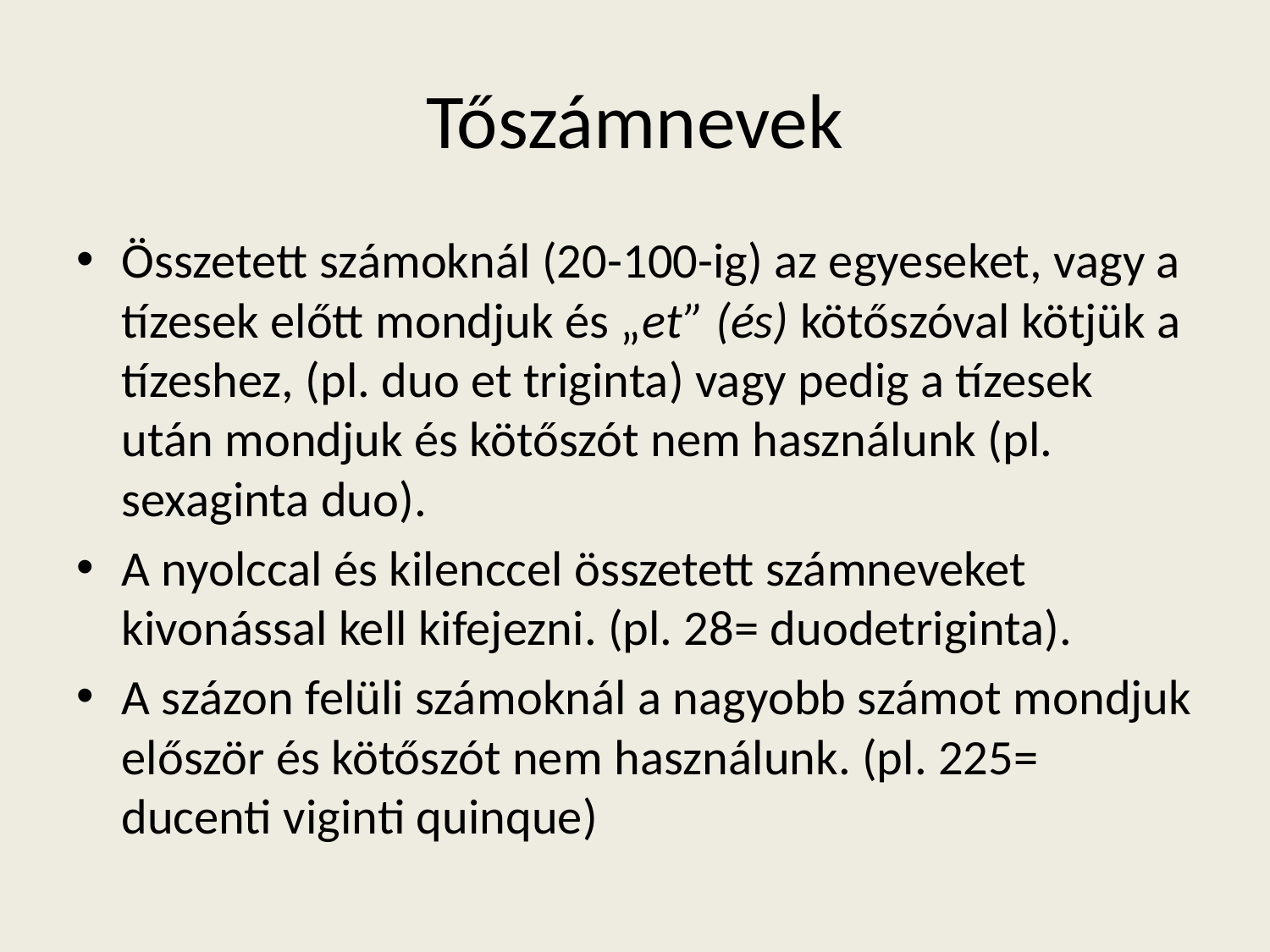

# Tőszámnevek
Összetett számoknál (20-100-ig) az egyeseket, vagy a tízesek előtt mondjuk és „et” (és) kötőszóval kötjük a tízeshez, (pl. duo et triginta) vagy pedig a tízesek után mondjuk és kötőszót nem használunk (pl. sexaginta duo).
A nyolccal és kilenccel összetett számneveket kivonással kell kifejezni. (pl. 28= duodetriginta).
A százon felüli számoknál a nagyobb számot mondjuk először és kötőszót nem használunk. (pl. 225= ducenti viginti quinque)